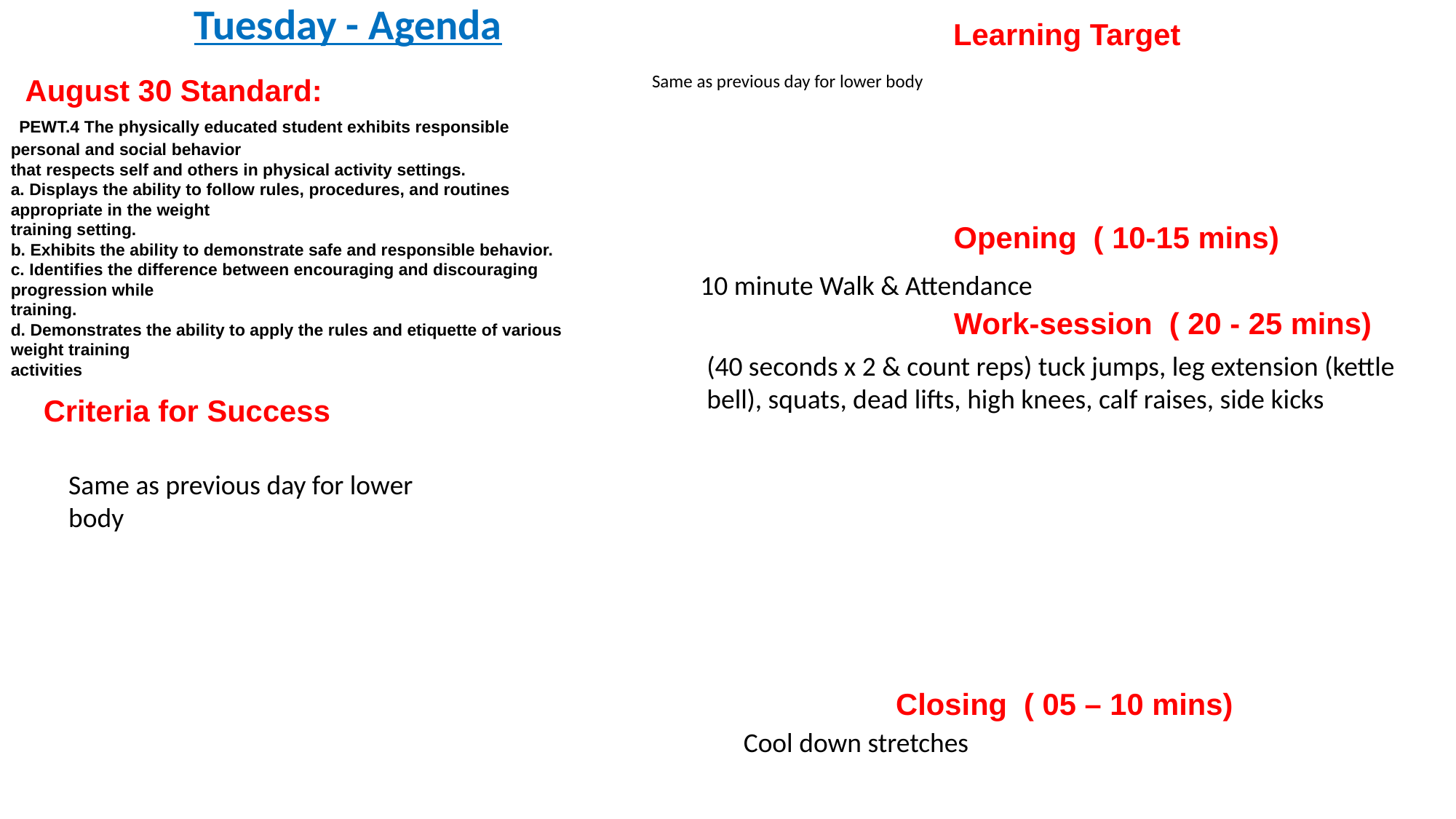

Tuesday - Agenda
Learning Target

August 30 Standard:
Same as previous day for lower body
 PEWT.4 The physically educated student exhibits responsible personal and social behavior
that respects self and others in physical activity settings.
a. Displays the ability to follow rules, procedures, and routines appropriate in the weight
training setting.
b. Exhibits the ability to demonstrate safe and responsible behavior.
c. Identifies the difference between encouraging and discouraging progression while
training.
d. Demonstrates the ability to apply the rules and etiquette of various weight training
activities
Opening  ( 10-15 mins)
10 minute Walk & Attendance
Work-session  ( 20 - 25 mins)
(40 seconds x 2 & count reps) tuck jumps, leg extension (kettle bell), squats, dead lifts, high knees, calf raises, side kicks

Criteria for Success
Same as previous day for lower body
Closing  ( 05 – 10 mins)
Cool down stretches